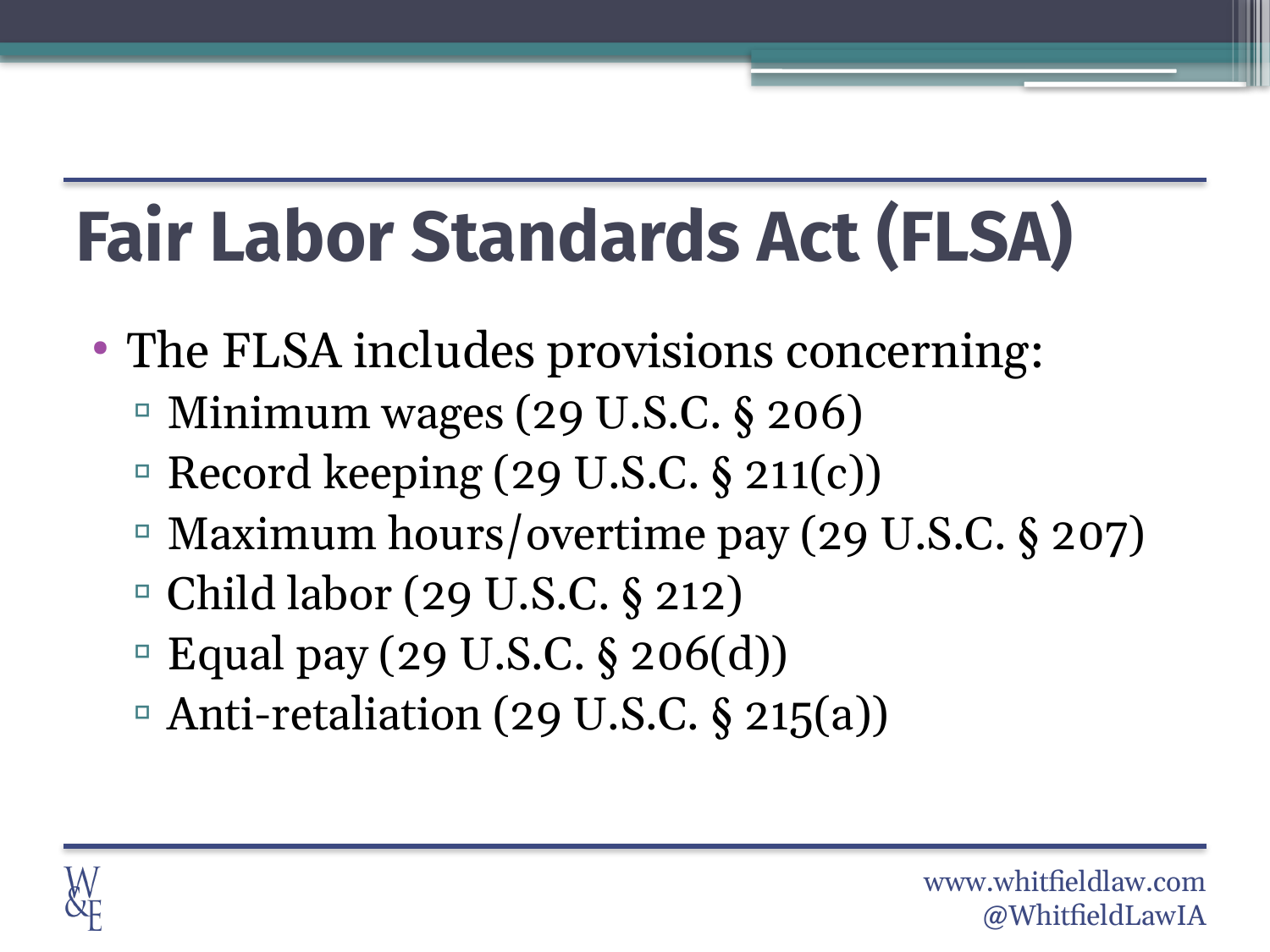

# Fair Labor Standards Act (FLSA)
The FLSA includes provisions concerning:
Minimum wages (29 U.S.C. § 206)
Record keeping (29 U.S.C. § 211(c))
Maximum hours/overtime pay (29 U.S.C. § 207)
Child labor (29 U.S.C. § 212)
Equal pay (29 U.S.C. § 206(d))
Anti-retaliation (29 U.S.C. § 215(a))